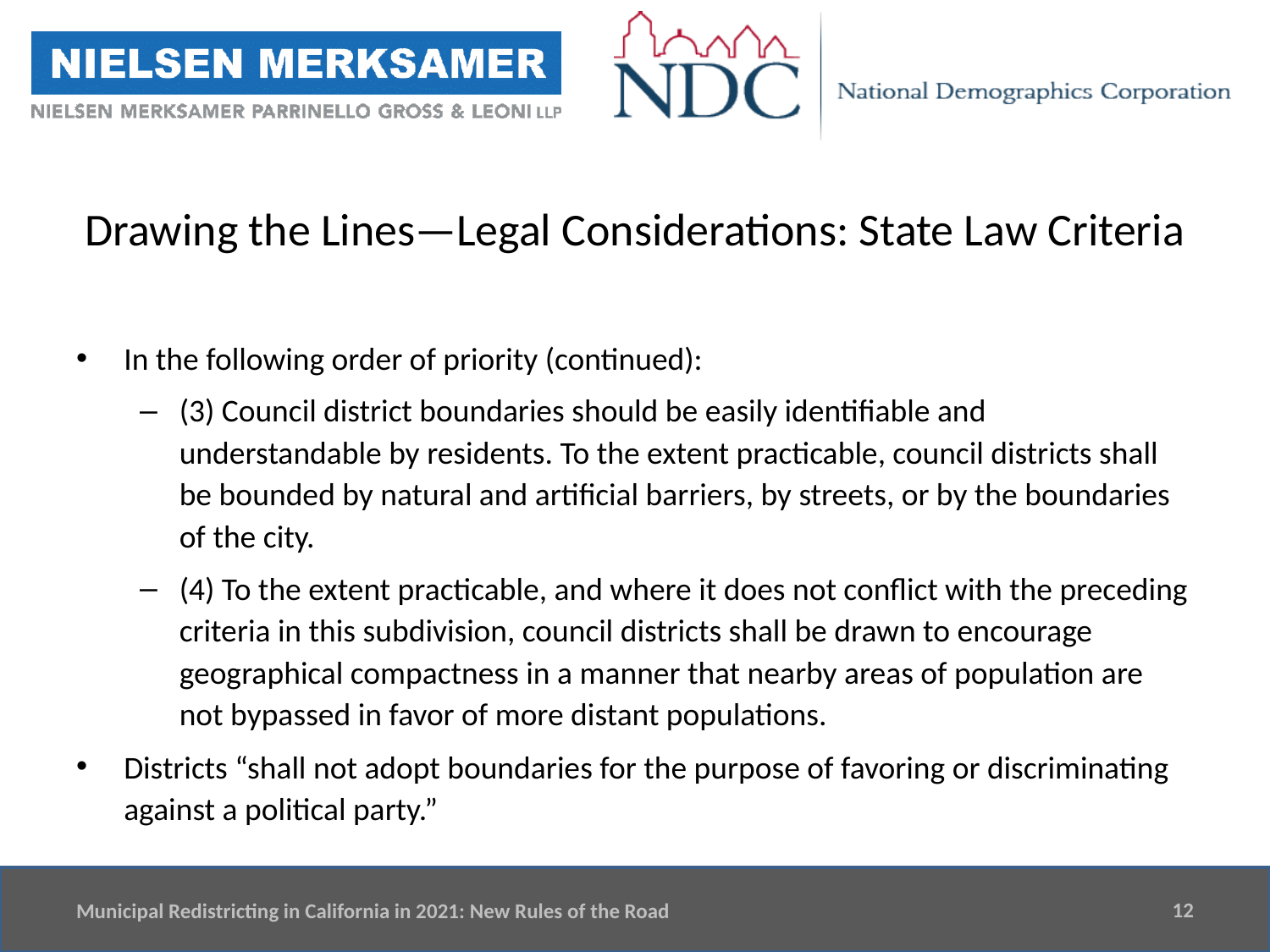

# Drawing the Lines—Legal Considerations: State Law Criteria
In the following order of priority (continued):
(3) Council district boundaries should be easily identifiable and understandable by residents. To the extent practicable, council districts shall be bounded by natural and artificial barriers, by streets, or by the boundaries of the city.
(4) To the extent practicable, and where it does not conflict with the preceding criteria in this subdivision, council districts shall be drawn to encourage geographical compactness in a manner that nearby areas of population are not bypassed in favor of more distant populations.
Districts “shall not adopt boundaries for the purpose of favoring or discriminating against a political party.”
12
Municipal Redistricting in California in 2021: New Rules of the Road